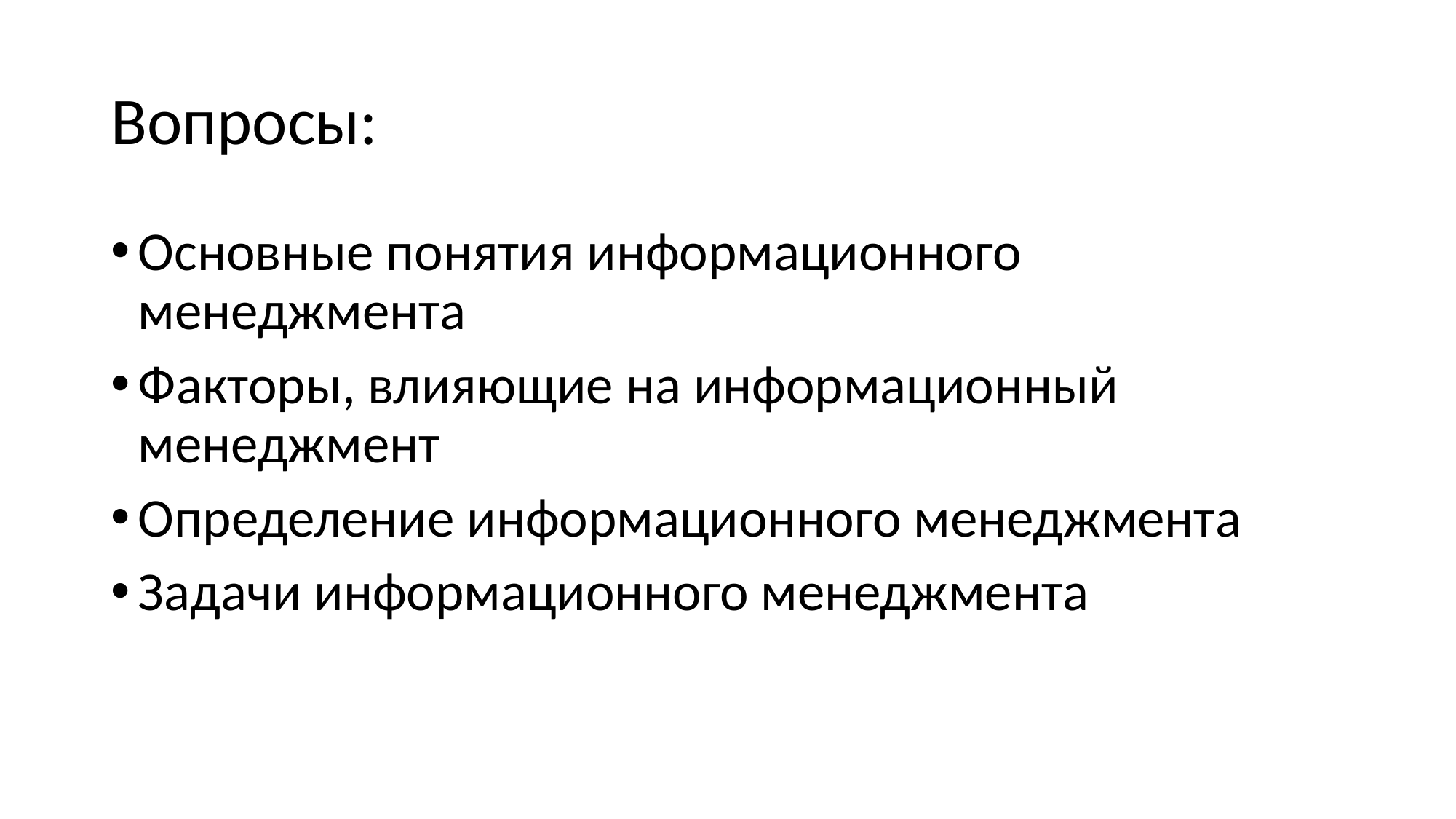

# Вопросы:
Основные понятия информационного менеджмента
Факторы, влияющие на информационный менеджмент
Определение информационного менеджмента
Задачи информационного менеджмента